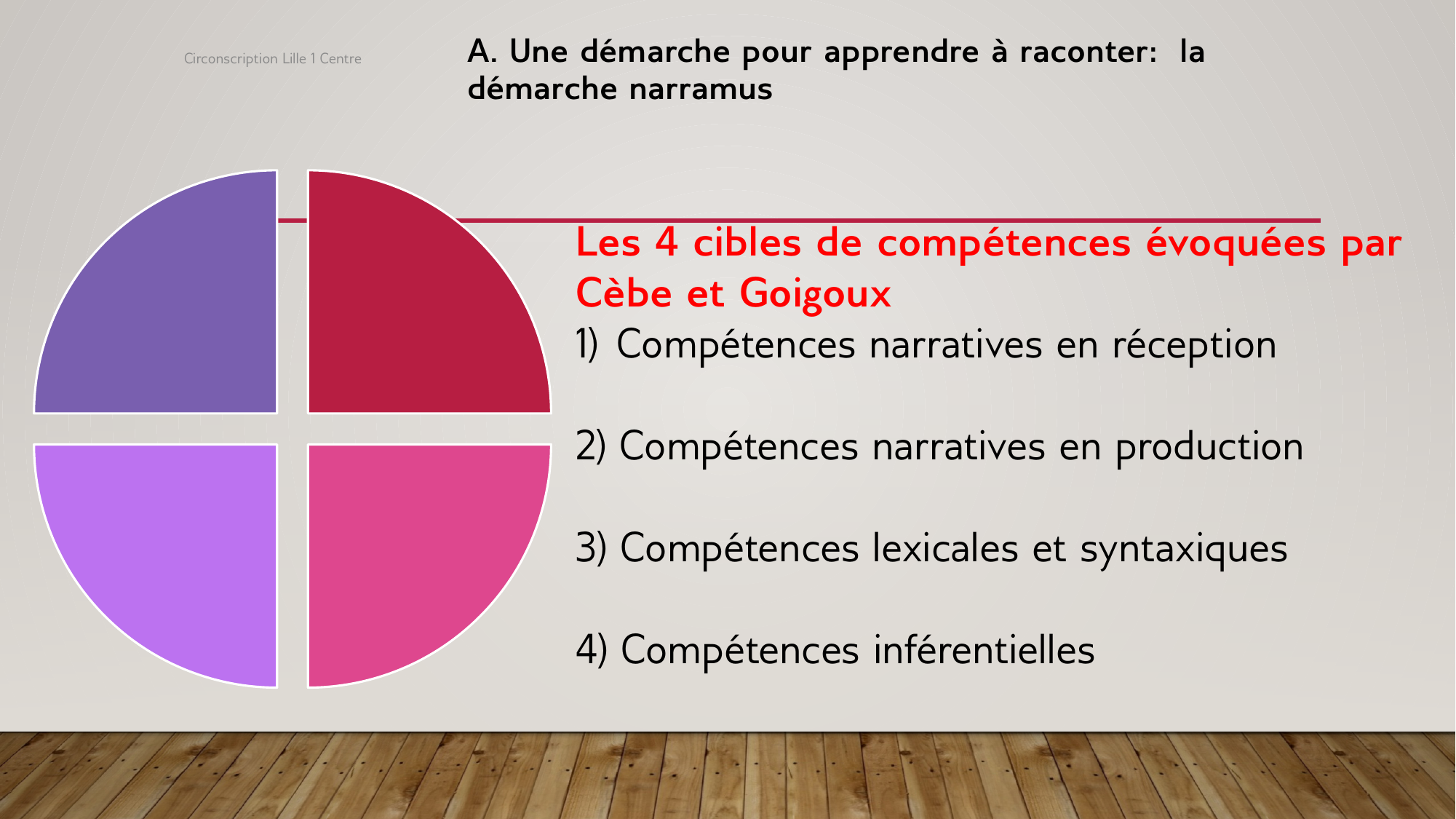

# A. Une démarche pour apprendre à raconter:  la démarche narramus
Circonscription Lille 1 Centre

### Chart

| Category | Ventes |
|---|---|
| Compétences narratives en réception | 25.0 |
| compétences narratives en production | 25.0 |
| compétences lexicales et syntaxiques | 25.0 |
| compétences inférentielles | 25.0 |
Les 4 cibles de compétences évoquées par Cèbe et Goigoux
Compétences narratives en réception

2) Compétences narratives en production

3) Compétences lexicales et syntaxiques

4) Compétences inférentielles